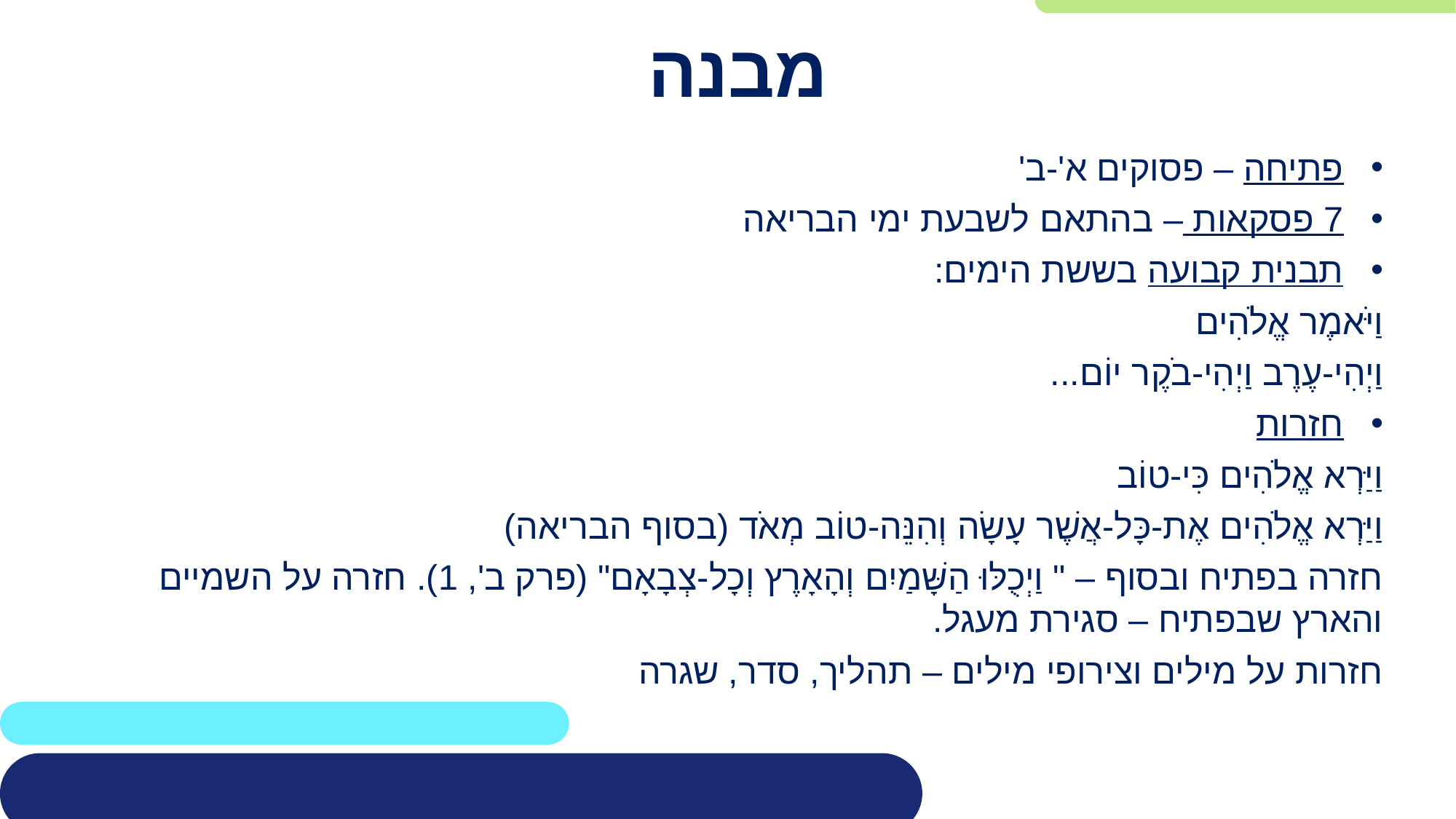

# מבנה
פתיחה – פסוקים א'-ב'
7 פסקאות – בהתאם לשבעת ימי הבריאה
תבנית קבועה בששת הימים:
וַיֹּאמֶר אֱלֹהִים
וַיְהִי-עֶרֶב וַיְהִי-בֹקֶר יוֹם...
חזרות
וַיַּרְא אֱלֹהִים כִּי-טוֹב
וַיַּרְא אֱלֹהִים אֶת-כָּל-אֲשֶׁר עָשָׂה וְהִנֵּה-טוֹב מְאֹד (בסוף הבריאה)
חזרה בפתיח ובסוף – " וַיְכֻלּוּ הַשָּׁמַיִם וְהָאָרֶץ וְכָל-צְבָאָם" (פרק ב', 1). חזרה על השמיים והארץ שבפתיח – סגירת מעגל.
חזרות על מילים וצירופי מילים – תהליך, סדר, שגרה